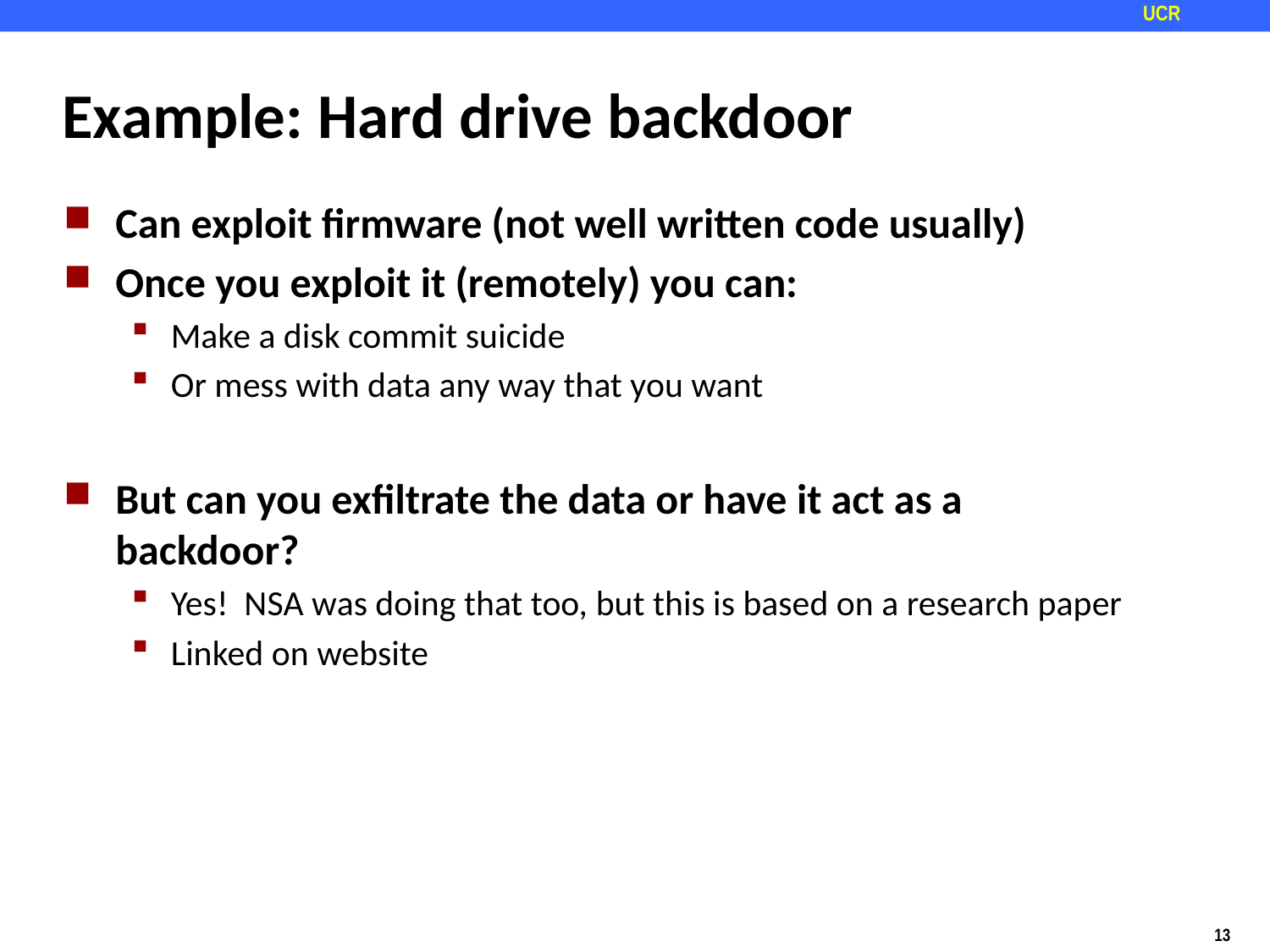

# Example: Hard drive backdoor
Can exploit firmware (not well written code usually)
Once you exploit it (remotely) you can:
Make a disk commit suicide
Or mess with data any way that you want

But can you exfiltrate the data or have it act as a backdoor?
Yes!  NSA was doing that too, but this is based on a research paper
Linked on website